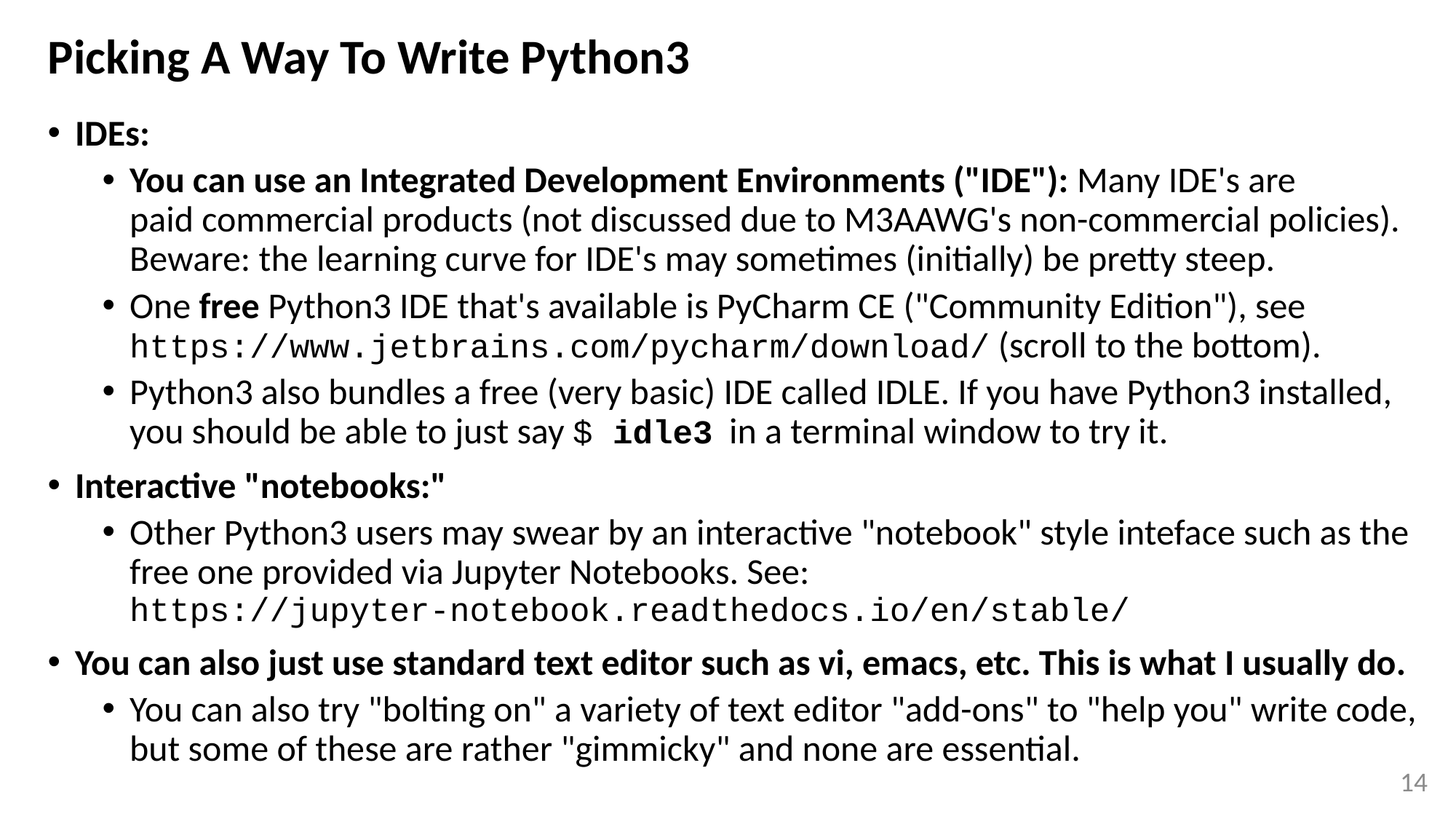

# Picking A Way To Write Python3
IDEs:
You can use an Integrated Development Environments ("IDE"): Many IDE's are
paid commercial products (not discussed due to M3AAWG's non-commercial policies). Beware: the learning curve for IDE's may sometimes (initially) be pretty steep.
One free Python3 IDE that's available is PyCharm CE ("Community Edition"), see https://www.jetbrains.com/pycharm/download/ (scroll to the bottom).
Python3 also bundles a free (very basic) IDE called IDLE. If you have Python3 installed, you should be able to just say $ idle3  in a terminal window to try it.
Interactive "notebooks:"
Other Python3 users may swear by an interactive "notebook" style inteface such as the free one provided via Jupyter Notebooks. See:
https://jupyter-notebook.readthedocs.io/en/stable/
You can also just use standard text editor such as vi, emacs, etc. This is what I usually do.
You can also try "bolting on" a variety of text editor "add-ons" to "help you" write code, but some of these are rather "gimmicky" and none are essential.
14